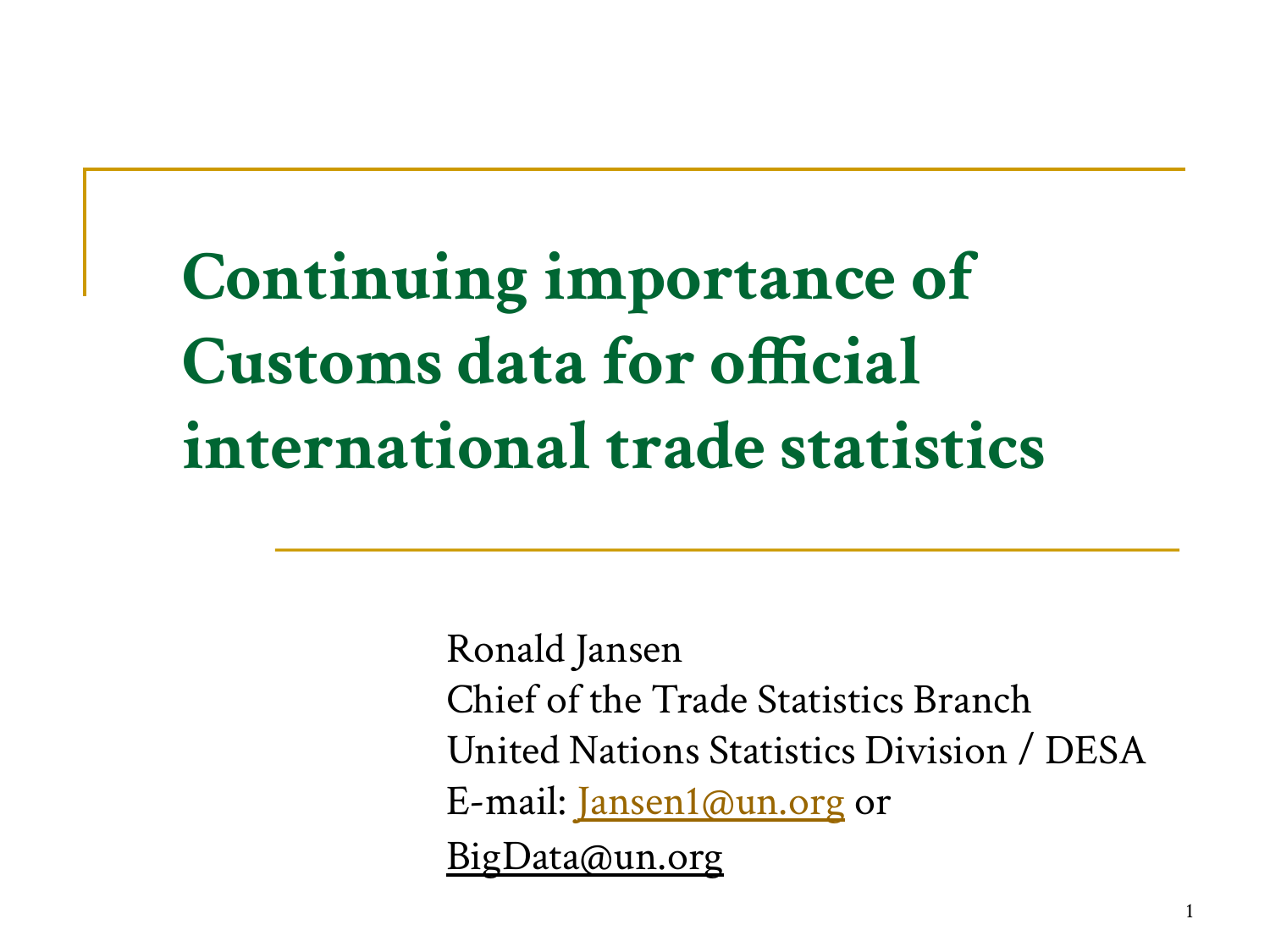

# Continuing importance of Customs data for official international trade statistics
Ronald Jansen
Chief of the Trade Statistics Branch
United Nations Statistics Division / DESA
E-mail: Jansen1@un.org or
BigData@un.org
1